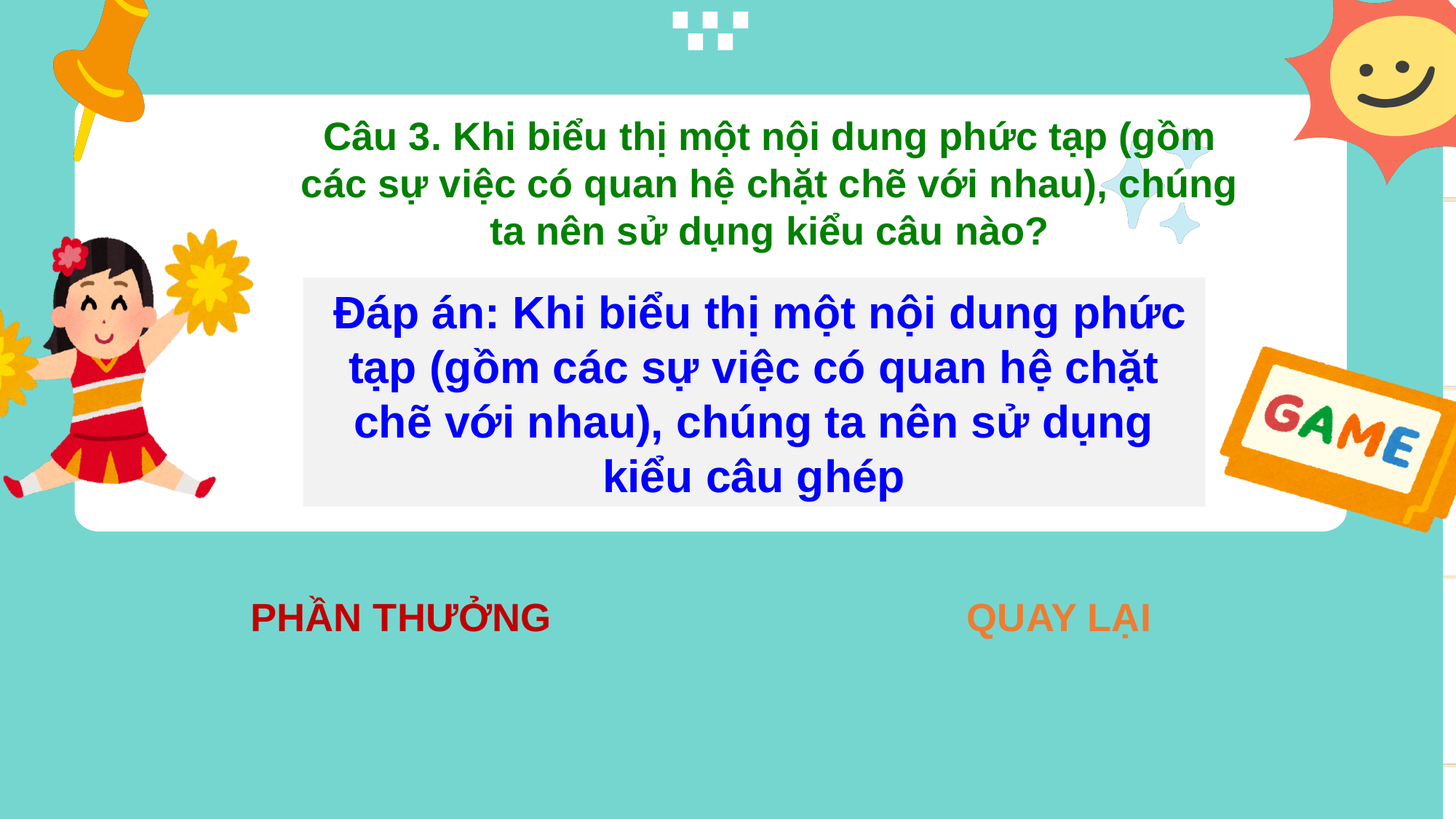

...
..

Câu 3. Khi biểu thị một nội dung phức tạp (gồm các sự việc có quan hệ chặt chẽ với nhau), chúng ta nên sử dụng kiểu câu nào?

 Đáp án: Khi biểu thị một nội dung phức tạp (gồm các sự việc có quan hệ chặt chẽ với nhau), chúng ta nên sử dụng kiểu câu ghép
PHẦN THƯỞNG
QUAY LẠI